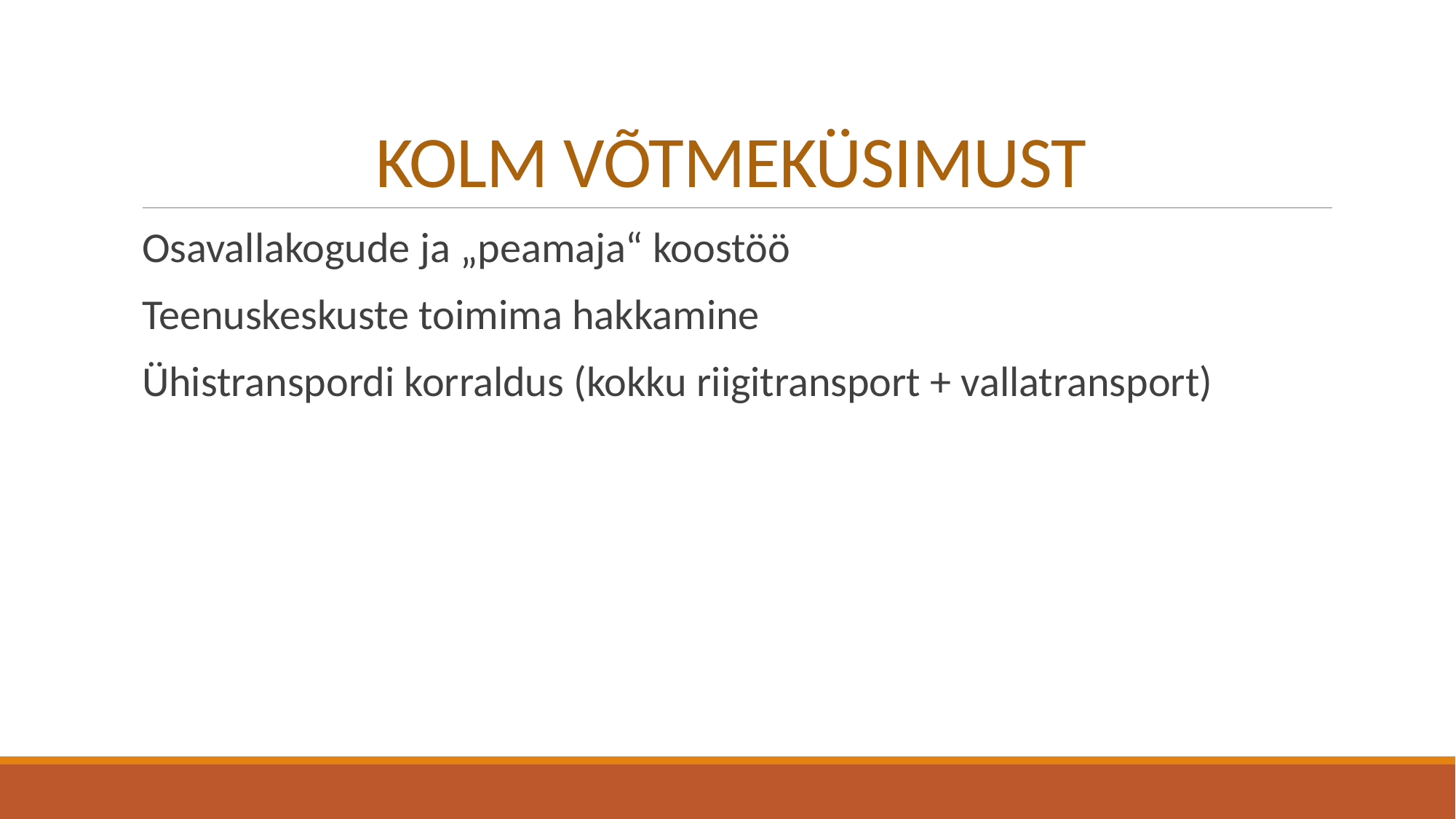

# KOLM VÕTMEKÜSIMUST
Osavallakogude ja „peamaja“ koostöö
Teenuskeskuste toimima hakkamine
Ühistranspordi korraldus (kokku riigitransport + vallatransport)